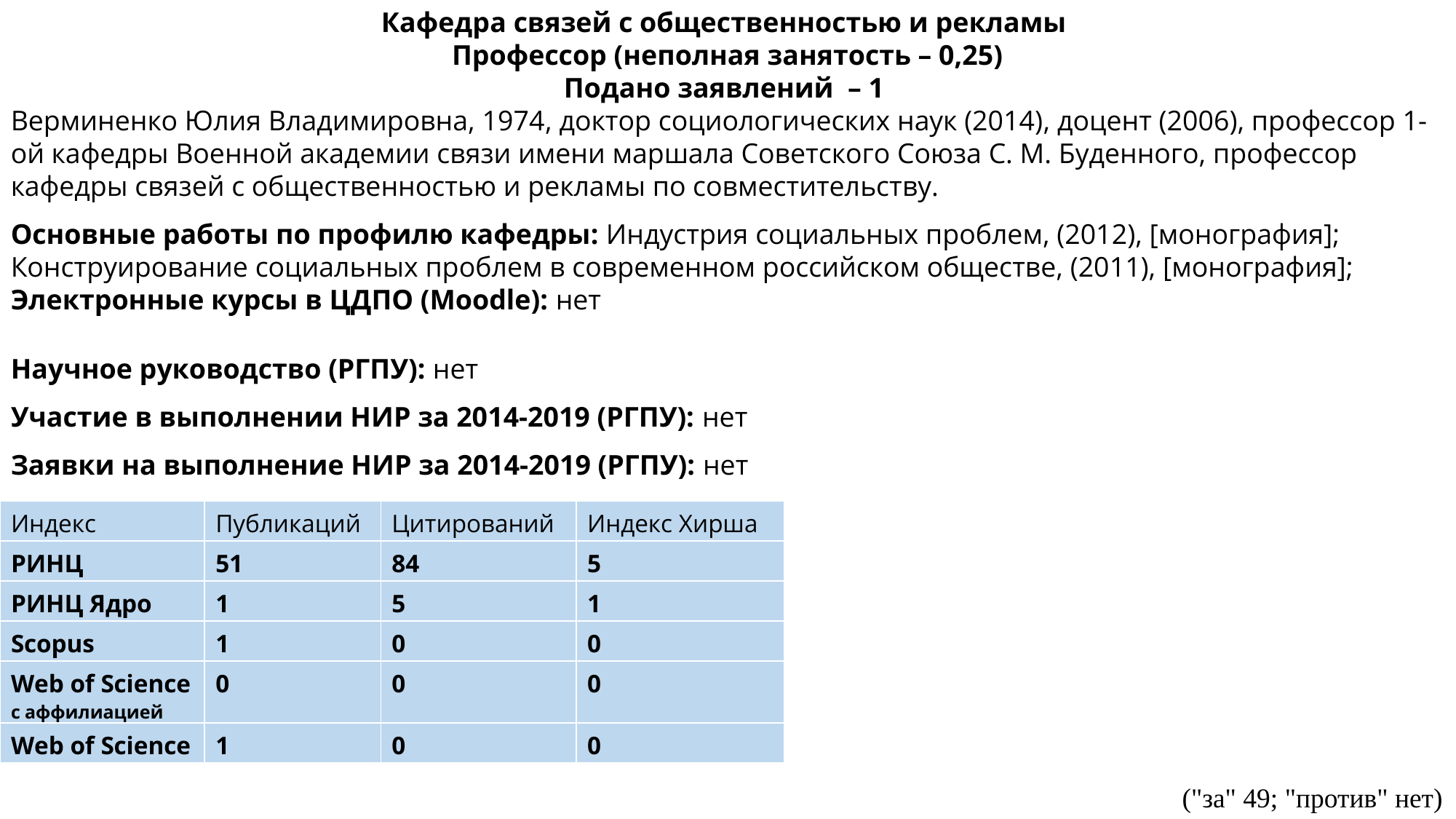

Кафедра связей с общественностью и рекламы
Профессор (неполная занятость – 0,25)
Подано заявлений  – 1
Верминенко Юлия Владимировна, 1974​, доктор социологических наук (2014)​, доцент (2006), профессор 1-ой кафедры Военной академии связи имени маршала Советского Союза С. М. Буденного, профессор кафедры связей с общественностью и рекламы по совместительству.
Основные работы по профилю кафедры: Индустрия социальных проблем, (2012), [монография];
Конструирование социальных проблем в современном российском обществе, (2011), [монография];
Электронные курсы в ЦДПО (Moodle): ​нет
Научное руководство (РГПУ): нет
Участие в выполнении НИР за 2014-2019 (РГПУ): ​нет
Заявки на выполнение НИР за 2014-2019 (РГПУ): ​нет

| Индекс | Публикаций | Цитирований | Индекс Хирша |
| --- | --- | --- | --- |
| РИНЦ | 51 | 84 | 5 |
| РИНЦ Ядро | 1 | 5 | 1 |
| Scopus | 1 | 0 | 0 |
| Web of Science c аффилиацией | 0 | 0 | 0 |
| Web of Science | 1 | 0 | 0 |
("за" 49; "против" нет)